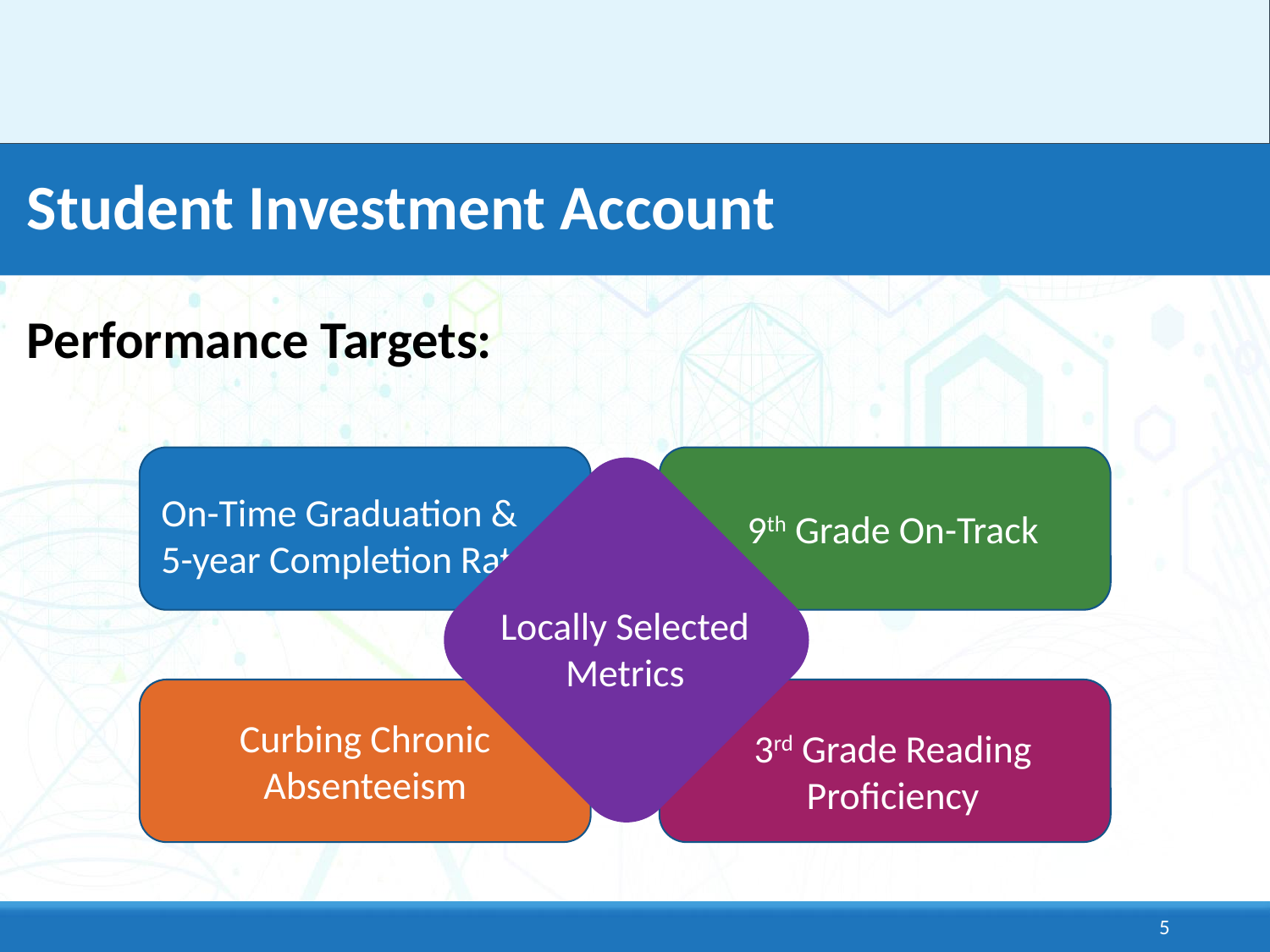

# Student Investment Account

Performance Targets:

On-Time Graduation &
5-year Completion Rates

9th Grade On-Track
Locally Selected Metrics

Curbing Chronic Absenteeism
3rd Grade Reading Proficiency
5